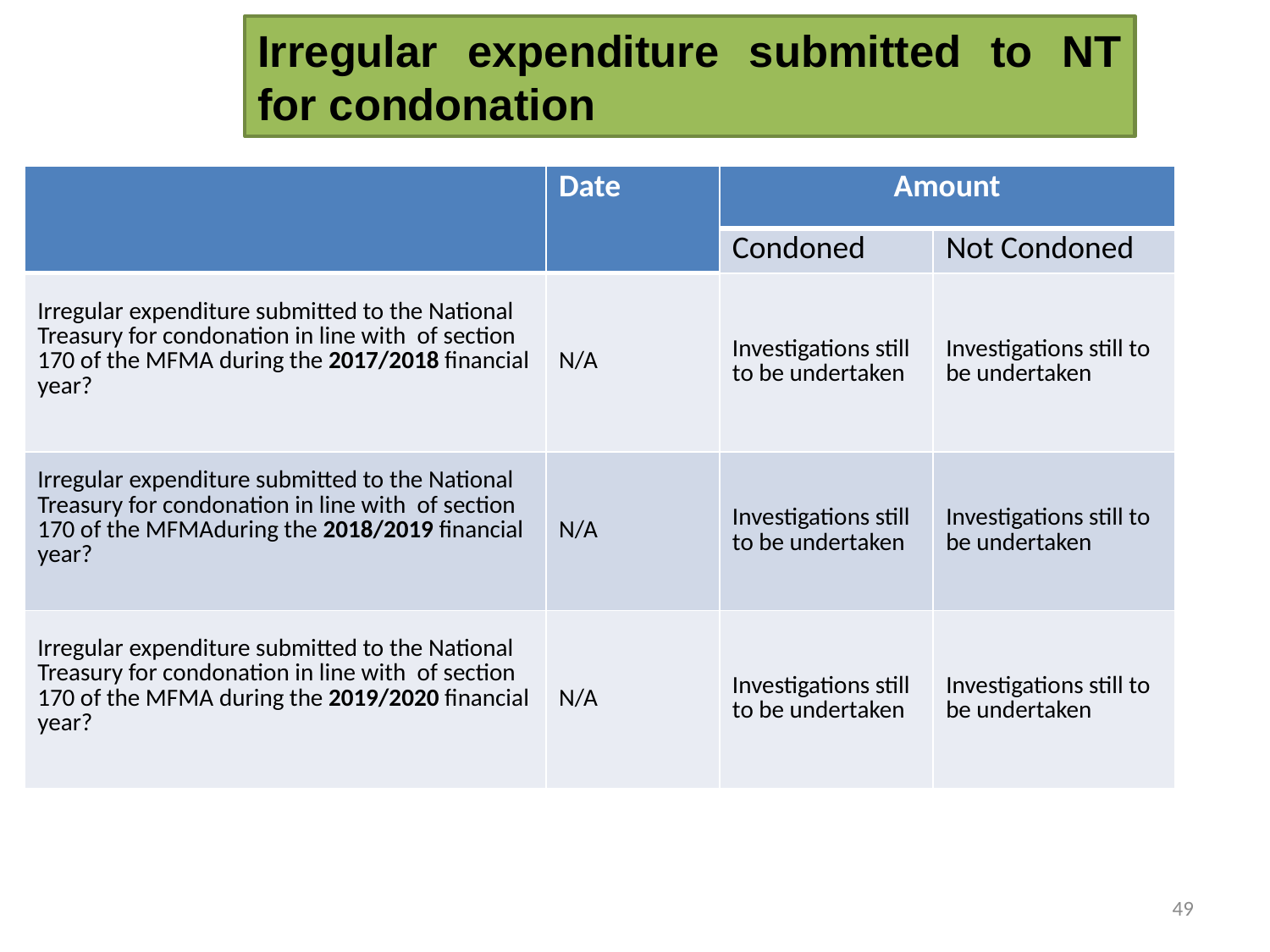

# Irregular expenditure submitted to NT for condonation
|  | Date | Amount |  |
| --- | --- | --- | --- |
|  |  | Condoned | Not Condoned |
| Irregular expenditure submitted to the National Treasury for condonation in line with of section 170 of the MFMA during the 2017/2018 financial year? | N/A | Investigations still to be undertaken | Investigations still to be undertaken |
| Irregular expenditure submitted to the National Treasury for condonation in line with of section 170 of the MFMAduring the 2018/2019 financial year? | N/A | Investigations still to be undertaken | Investigations still to be undertaken |
| Irregular expenditure submitted to the National Treasury for condonation in line with of section 170 of the MFMA during the 2019/2020 financial year? | N/A | Investigations still to be undertaken | Investigations still to be undertaken |
49